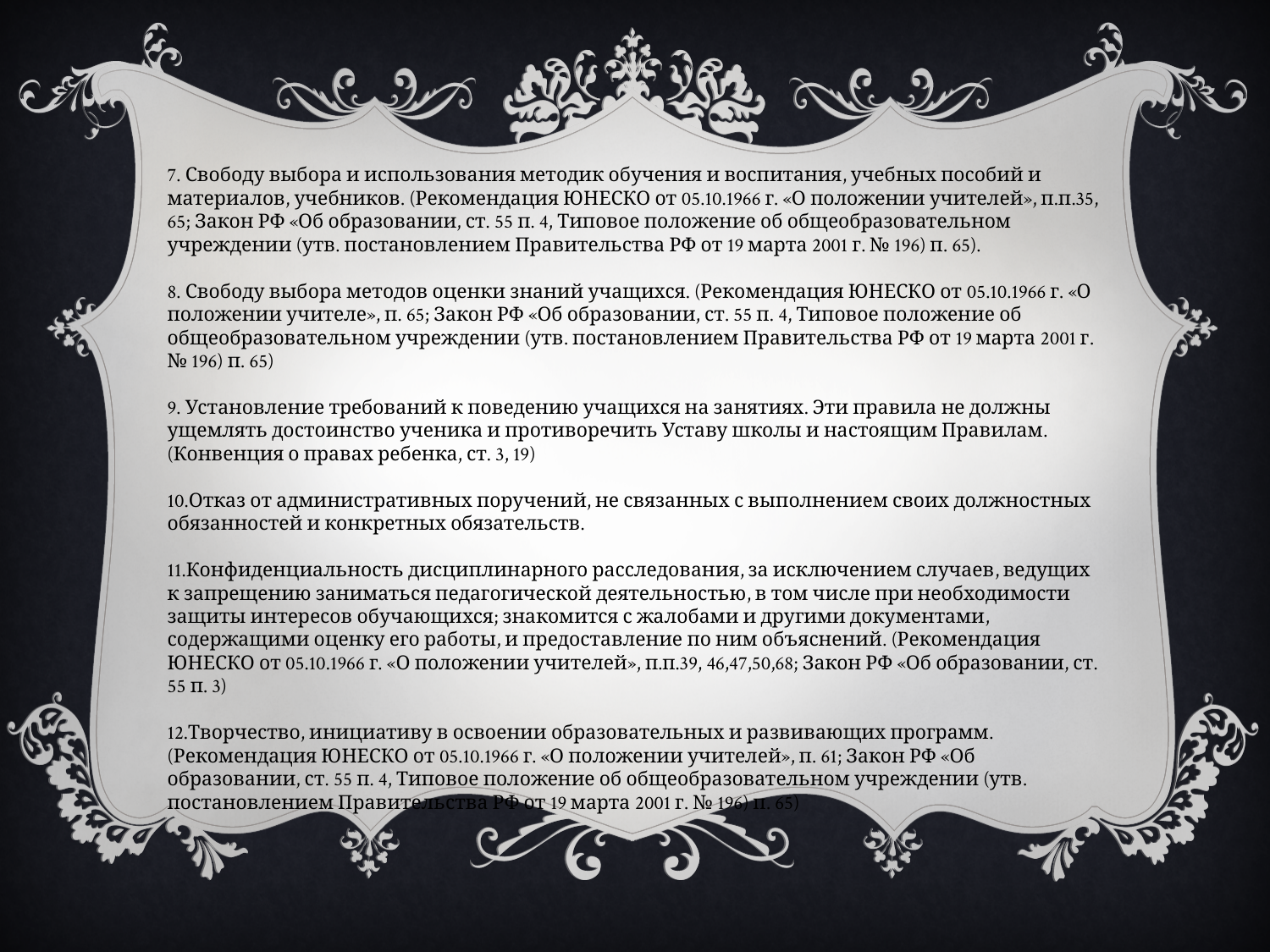

7. Свободу выбора и использования методик обучения и воспитания, учебных пособий и материалов, учебников. (Рекомендация ЮНЕСКО от 05.10.1966 г. «О положении учителей», п.п.35, 65; Закон РФ «Об образовании, ст. 55 п. 4, Типовое положение об общеобразовательном учреждении (утв. постановлением Правительства РФ от 19 марта 2001 г. № 196) п. 65).

8. Свободу выбора методов оценки знаний учащихся. (Рекомендация ЮНЕСКО от 05.10.1966 г. «О положении учителе», п. 65; Закон РФ «Об образовании, ст. 55 п. 4, Типовое положение об общеобразовательном учреждении (утв. постановлением Правительства РФ от 19 марта 2001 г. № 196) п. 65)

9. Установление требований к поведению учащихся на занятиях. Эти правила не должны ущемлять достоинство ученика и противоречить Уставу школы и настоящим Правилам. (Конвенция о правах ребенка, ст. 3, 19)

10.Отказ от административных поручений, не связанных с выполнением своих должностных обязанностей и конкретных обязательств.

11.Конфиденциальность дисциплинарного расследования, за исключением случаев, ведущих к запрещению заниматься педагогической деятельностью, в том числе при необходимости защиты интересов обучающихся; знакомится с жалобами и другими документами, содержащими оценку его работы, и предоставление по ним объяснений. (Рекомендация ЮНЕСКО от 05.10.1966 г. «О положении учителей», п.п.39, 46,47,50,68; Закон РФ «Об образовании, ст. 55 п. 3)

12.Творчество, инициативу в освоении образовательных и развивающих программ. (Рекомендация ЮНЕСКО от 05.10.1966 г. «О положении учителей», п. 61; Закон РФ «Об образовании, ст. 55 п. 4, Типовое положение об общеобразовательном учреждении (утв. постановлением Правительства РФ от 19 марта 2001 г. № 196) п. 65)